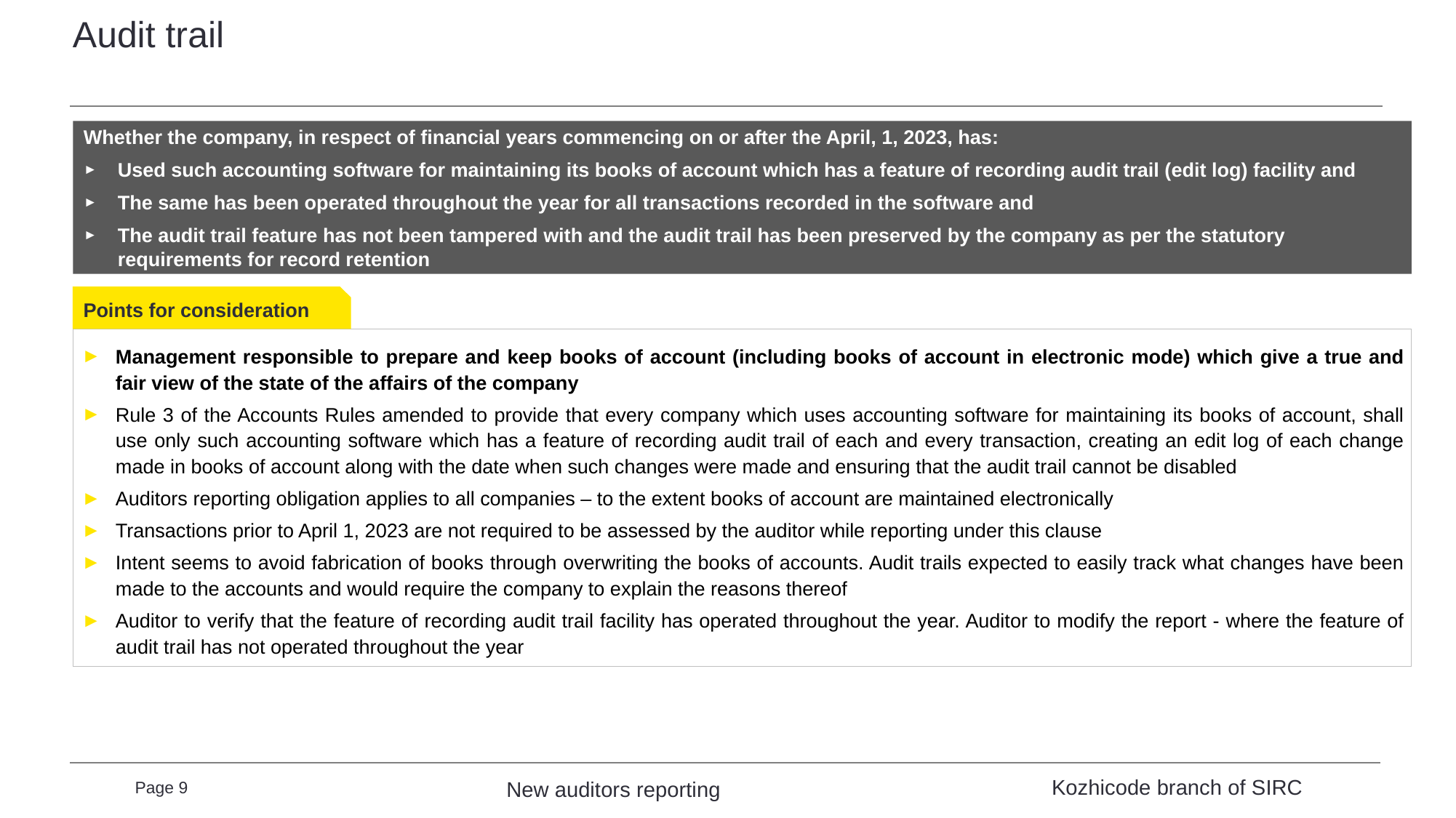

# Audit trail
Whether the company, in respect of financial years commencing on or after the April, 1, 2023, has:
Used such accounting software for maintaining its books of account which has a feature of recording audit trail (edit log) facility and
The same has been operated throughout the year for all transactions recorded in the software and
The audit trail feature has not been tampered with and the audit trail has been preserved by the company as per the statutory requirements for record retention
Points for consideration
Management responsible to prepare and keep books of account (including books of account in electronic mode) which give a true and fair view of the state of the affairs of the company
Rule 3 of the Accounts Rules amended to provide that every company which uses accounting software for maintaining its books of account, shall use only such accounting software which has a feature of recording audit trail of each and every transaction, creating an edit log of each change made in books of account along with the date when such changes were made and ensuring that the audit trail cannot be disabled
Auditors reporting obligation applies to all companies – to the extent books of account are maintained electronically
Transactions prior to April 1, 2023 are not required to be assessed by the auditor while reporting under this clause
Intent seems to avoid fabrication of books through overwriting the books of accounts. Audit trails expected to easily track what changes have been made to the accounts and would require the company to explain the reasons thereof
Auditor to verify that the feature of recording audit trail facility has operated throughout the year. Auditor to modify the report - where the feature of audit trail has not operated throughout the year